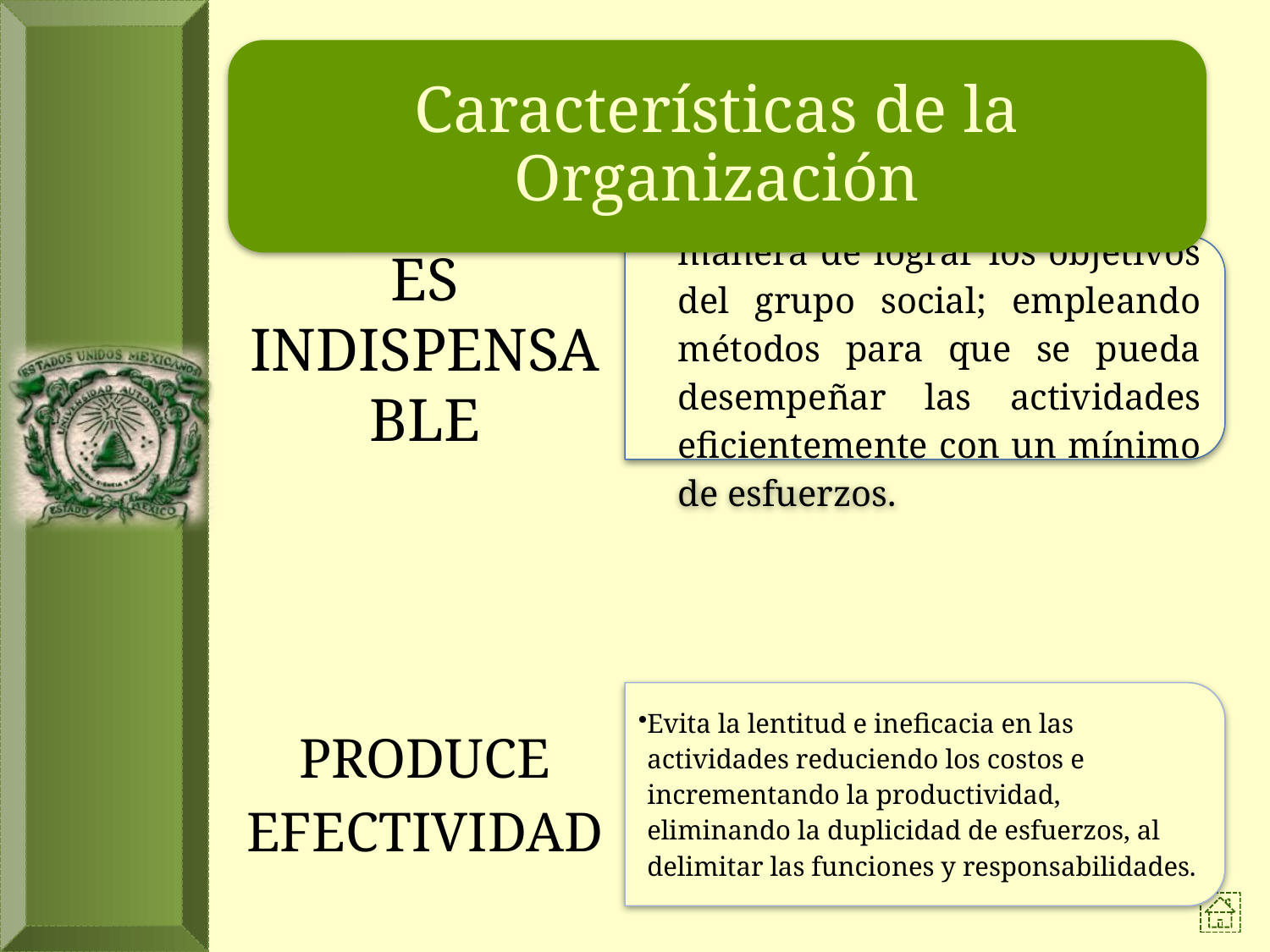

Características de la Organización
PRODUCE EFECTIVIDAD
Evita la lentitud e ineficacia en las actividades reduciendo los costos e incrementando la productividad, eliminando la duplicidad de esfuerzos, al delimitar las funciones y responsabilidades.
ES INDISPENSABLE